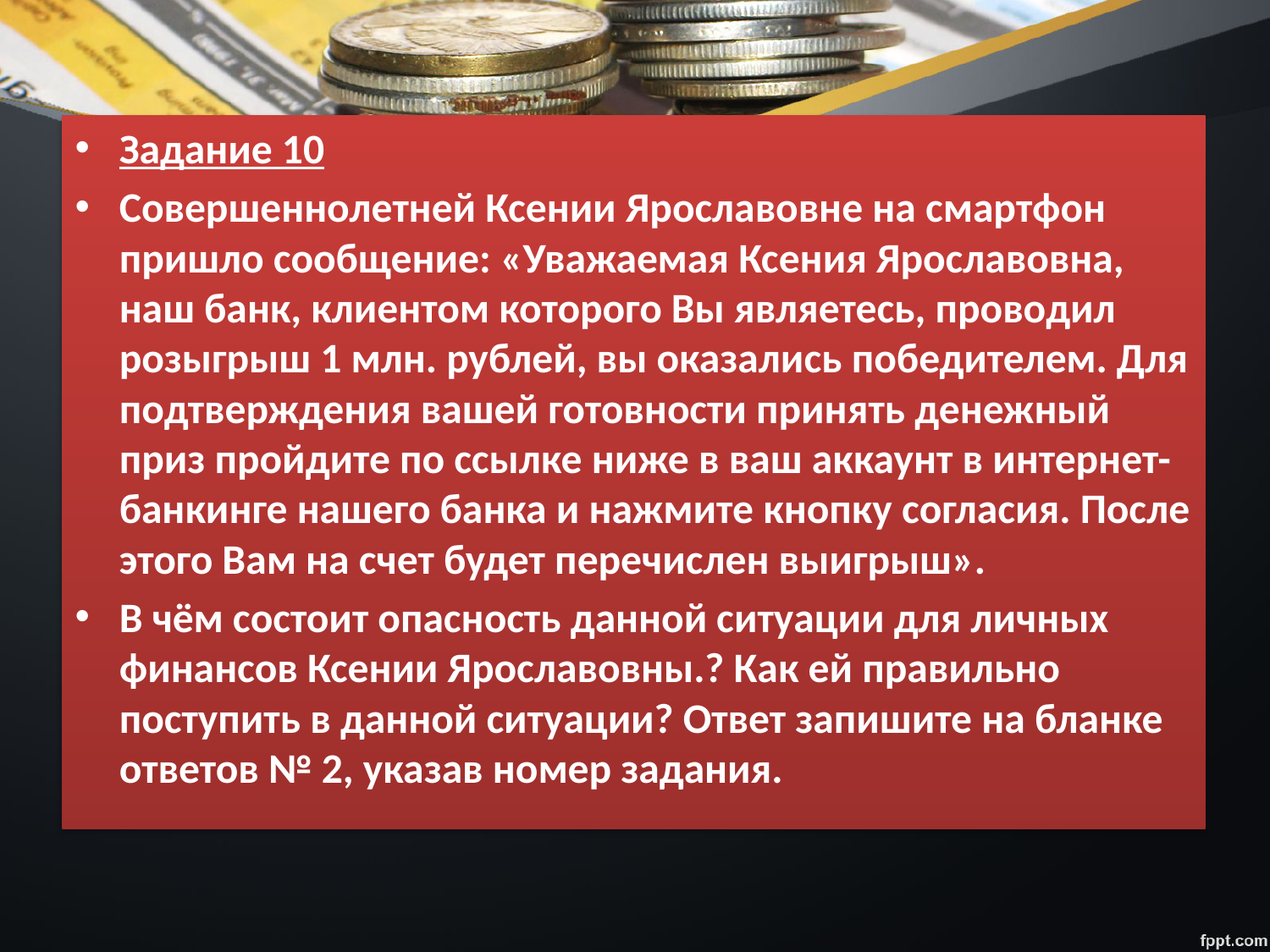

Задание 10
Совершеннолетней Ксении Ярославовне на смартфон пришло сообщение: «Уважаемая Ксения Ярославовна, наш банк, клиентом которого Вы являетесь, проводил розыгрыш 1 млн. рублей, вы оказались победителем. Для подтверждения вашей готовности принять денежный приз пройдите по ссылке ниже в ваш аккаунт в интернет-банкинге нашего банка и нажмите кнопку согласия. После этого Вам на счет будет перечислен выигрыш».
В чём состоит опасность данной ситуации для личных финансов Ксении Ярославовны.? Как ей правильно поступить в данной ситуации? Ответ запишите на бланке ответов № 2, указав номер задания.

#